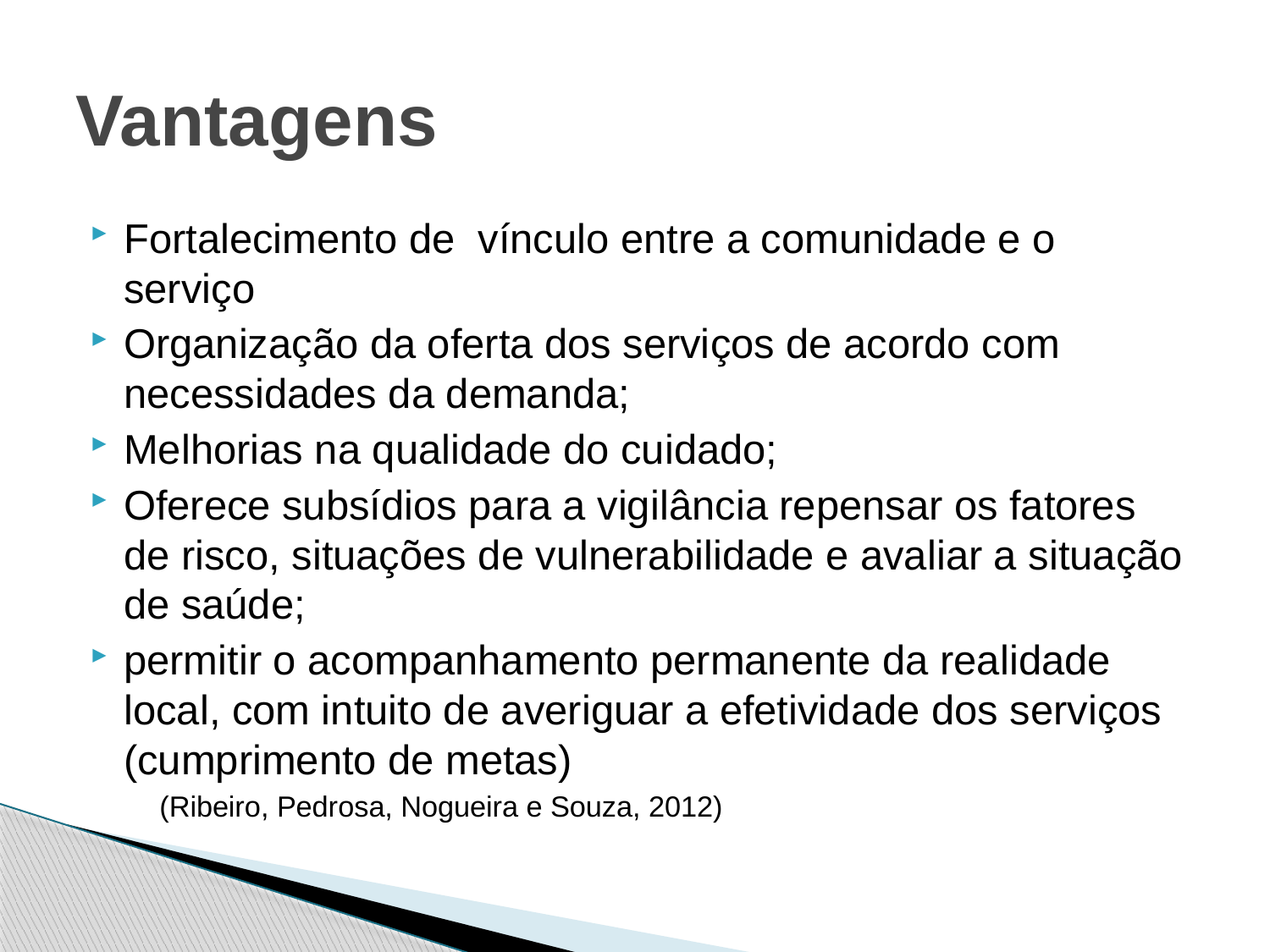

# Vantagens
Fortalecimento de  vínculo entre a comunidade e o serviço
Organização da oferta dos serviços de acordo com necessidades da demanda;
Melhorias na qualidade do cuidado;
Oferece subsídios para a vigilância repensar os fatores de risco, situações de vulnerabilidade e avaliar a situação de saúde;
permitir o acompanhamento permanente da realidade local, com intuito de averiguar a efetividade dos serviços (cumprimento de metas)
			    (Ribeiro, Pedrosa, Nogueira e Souza, 2012)